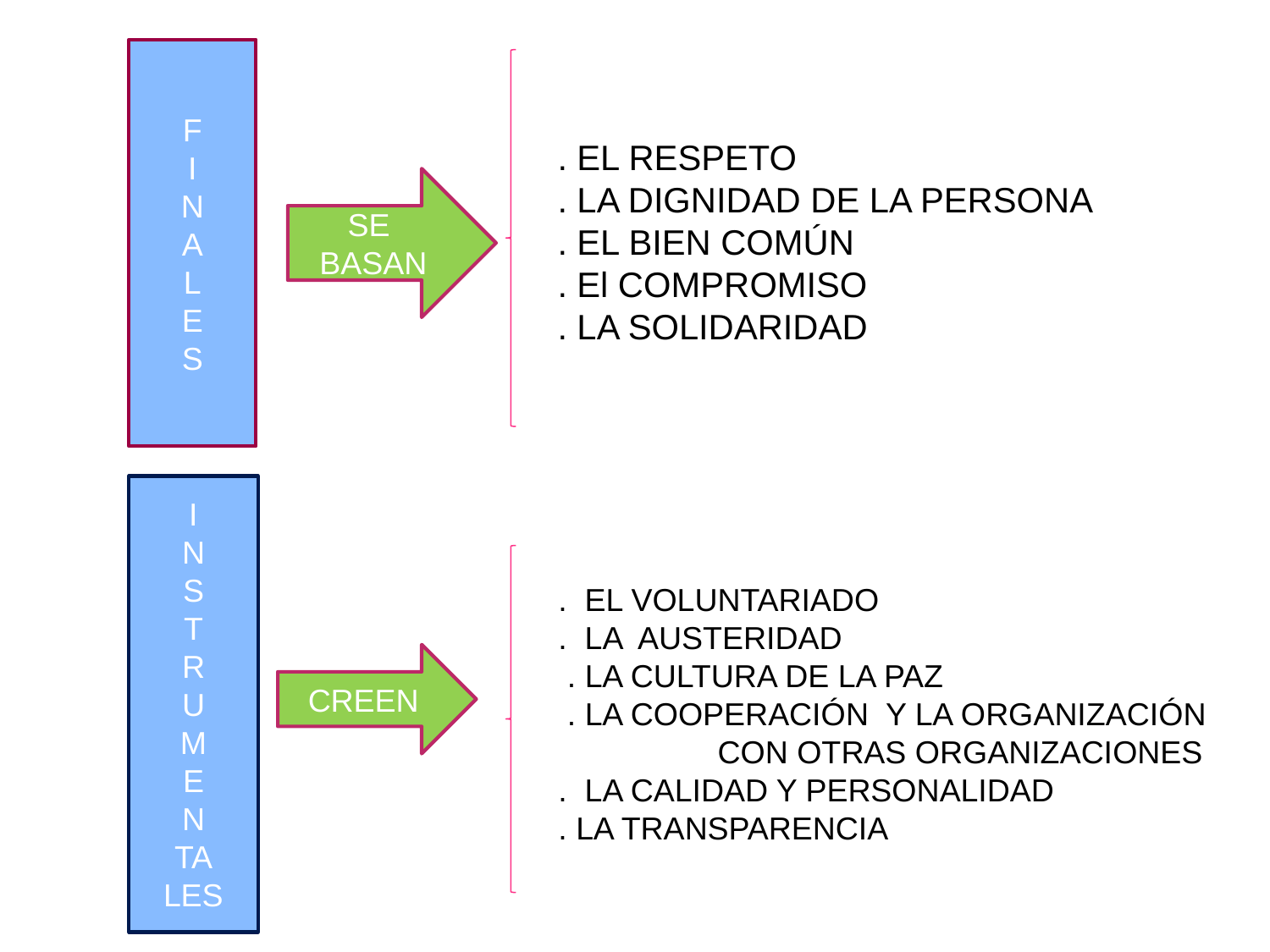

F
I
N
A
L
E
S

   . EL RESPETO
   . LA DIGNIDAD DE LA PERSONA
   . EL BIEN COMÚN
   . El COMPROMISO
   . LA SOLIDARIDAD

SE  BASAN

I
N
S
T
R
U
M
E
N
TA
LES

S

.  EL VOLUNTARIADO
.  LA  AUSTERIDAD
 . LA CULTURA DE LA PAZ
 . LA COOPERACIÓN  Y LA ORGANIZACIÓN                     CON OTRAS ORGANIZACIONES
.  LA CALIDAD Y PERSONALIDAD
. LA TRANSPARENCIA

CREEN